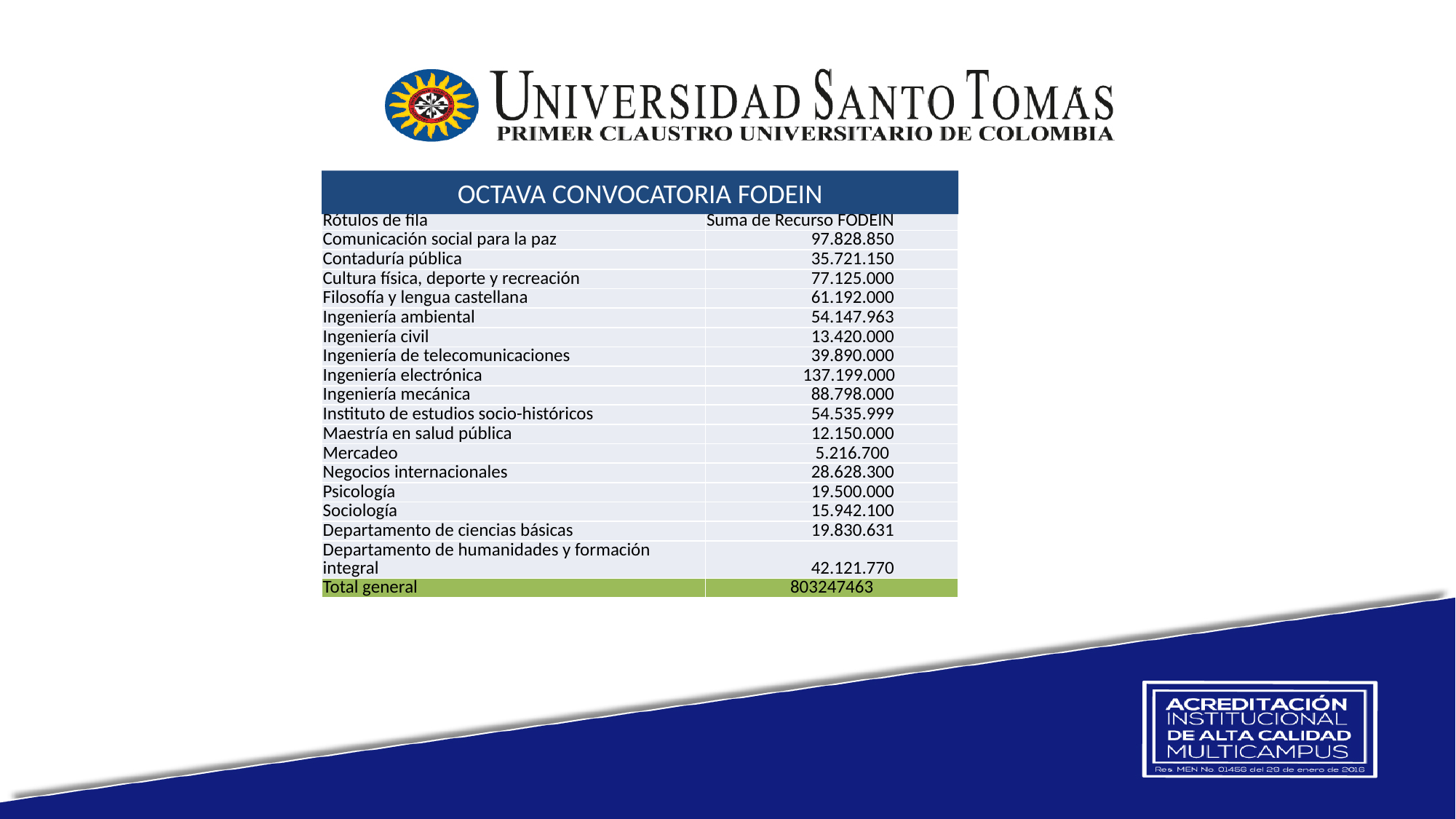

OCTAVA CONVOCATORIA FODEIN
| Rótulos de fila | Suma de Recurso FODEIN |
| --- | --- |
| Comunicación social para la paz | 97.828.850 |
| Contaduría pública | 35.721.150 |
| Cultura física, deporte y recreación | 77.125.000 |
| Filosofía y lengua castellana | 61.192.000 |
| Ingeniería ambiental | 54.147.963 |
| Ingeniería civil | 13.420.000 |
| Ingeniería de telecomunicaciones | 39.890.000 |
| Ingeniería electrónica | 137.199.000 |
| Ingeniería mecánica | 88.798.000 |
| Instituto de estudios socio-históricos | 54.535.999 |
| Maestría en salud pública | 12.150.000 |
| Mercadeo | 5.216.700 |
| Negocios internacionales | 28.628.300 |
| Psicología | 19.500.000 |
| Sociología | 15.942.100 |
| Departamento de ciencias básicas | 19.830.631 |
| Departamento de humanidades y formación integral | 42.121.770 |
| Total general | 803247463 |